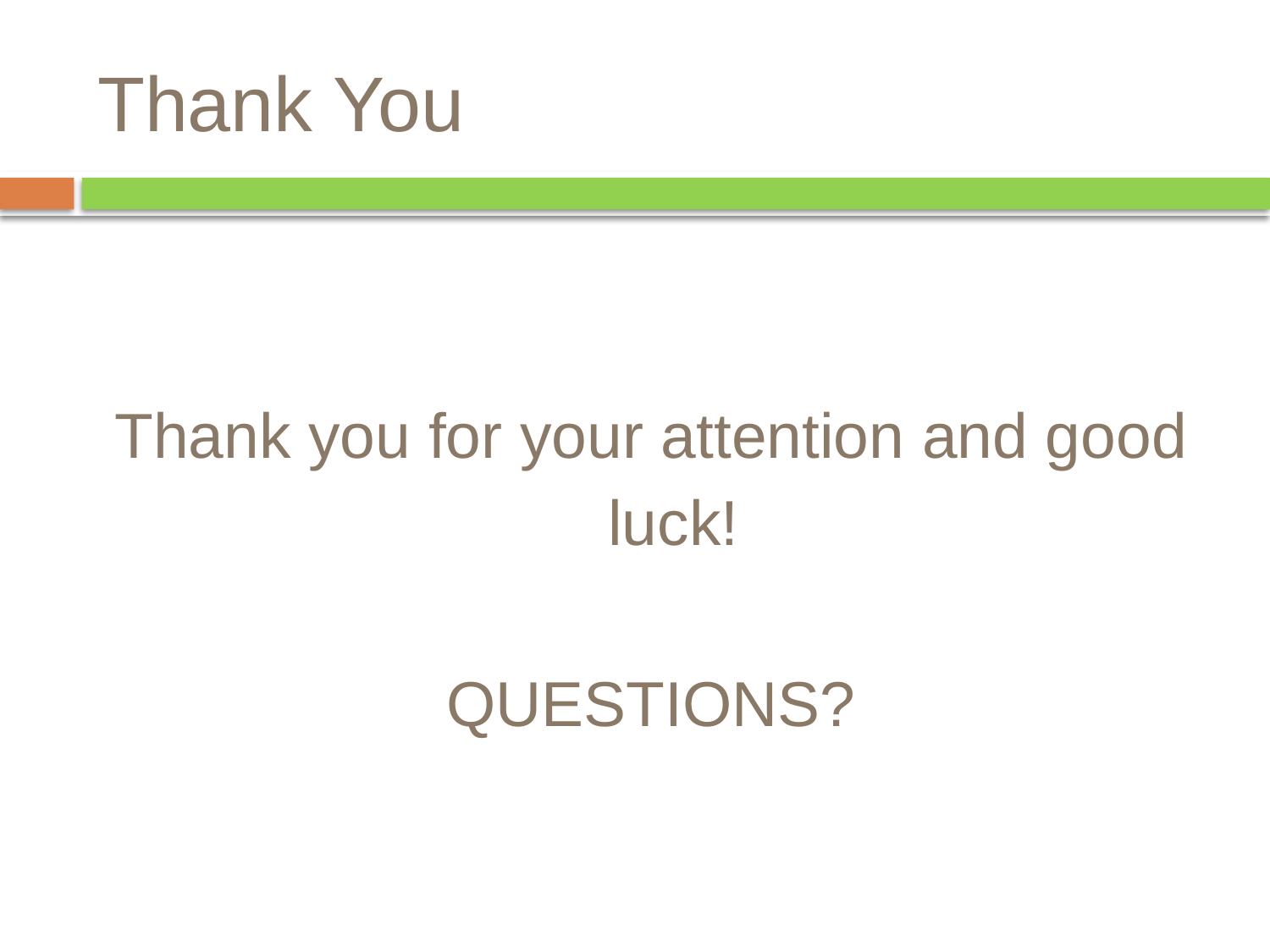

# Thank You

Thank you for your attention and good luck!

QUESTIONS?